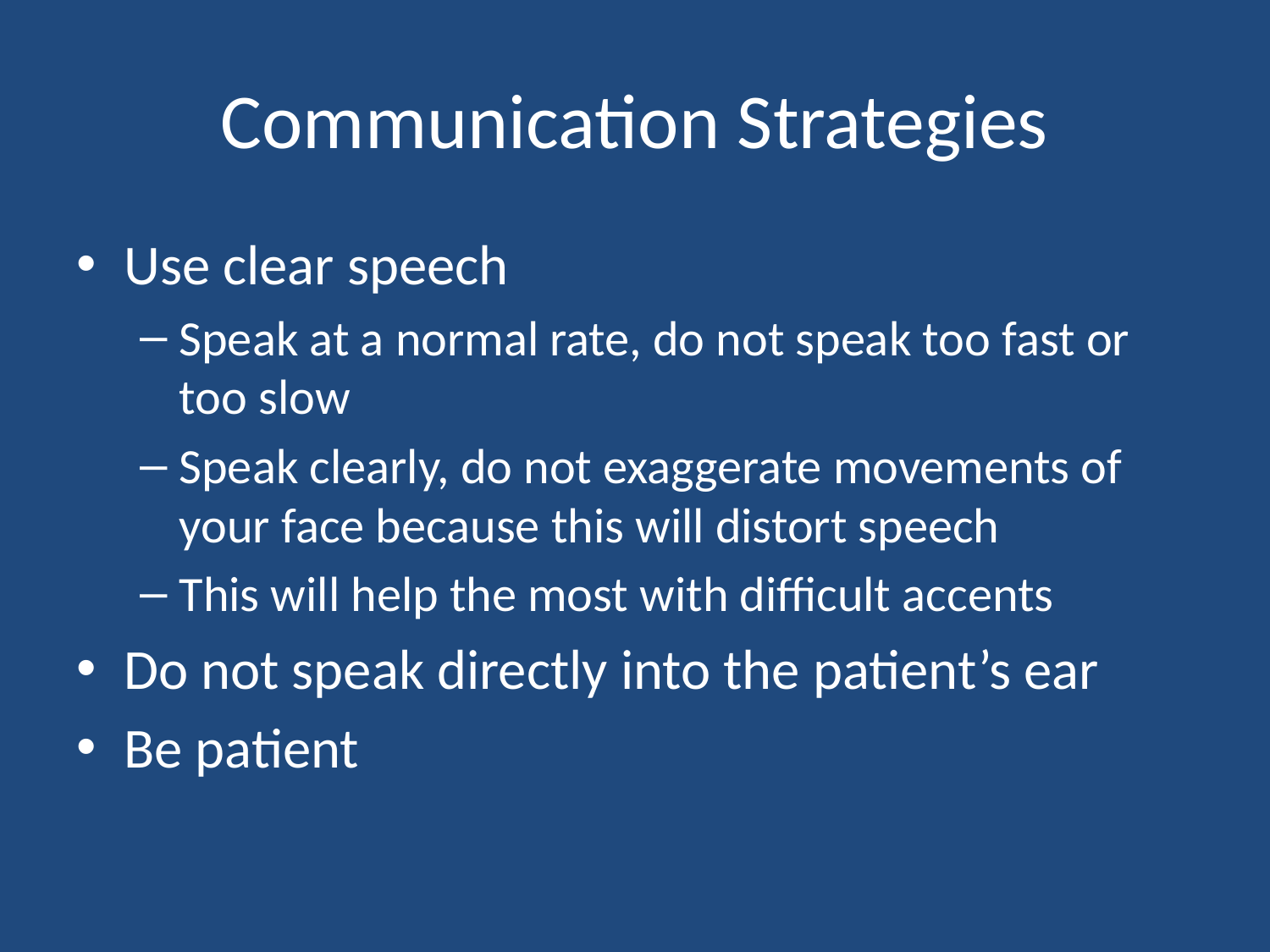

# Communication Strategies
Use clear speech
Speak at a normal rate, do not speak too fast or too slow
Speak clearly, do not exaggerate movements of your face because this will distort speech
This will help the most with difficult accents
Do not speak directly into the patient’s ear
Be patient